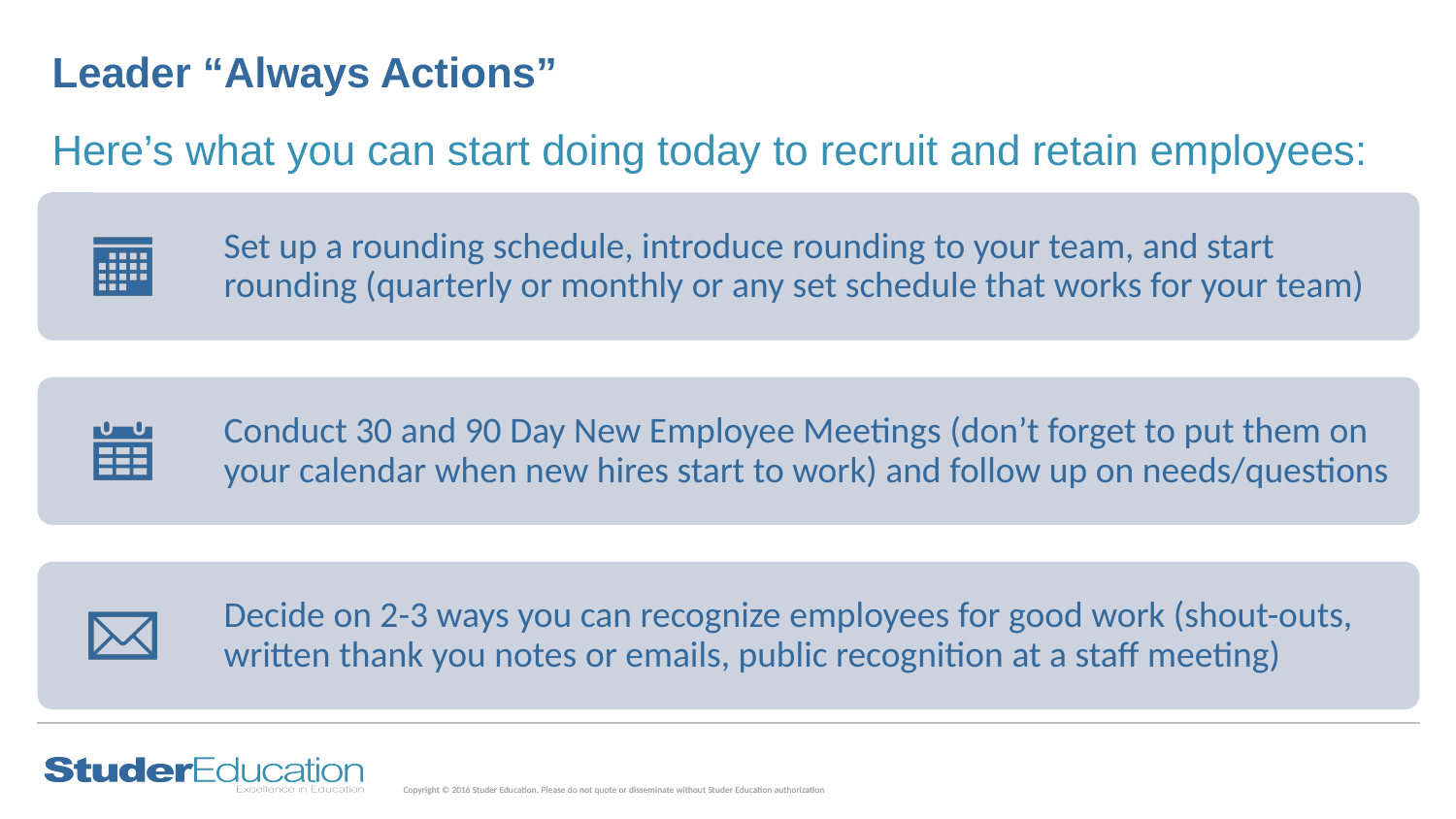

# Leader “Always Actions”
Here’s what you can start doing today to recruit and retain employees:
Set up a rounding schedule, introduce rounding to your team, and start rounding (quarterly or monthly or any set schedule that works for your team)
Conduct 30 and 90 Day New Employee Meetings (don’t forget to put them on your calendar when new hires start to work) and follow up on needs/questions
Decide on 2-3 ways you can recognize employees for good work (shout-outs, written thank you notes or emails, public recognition at a staff meeting)